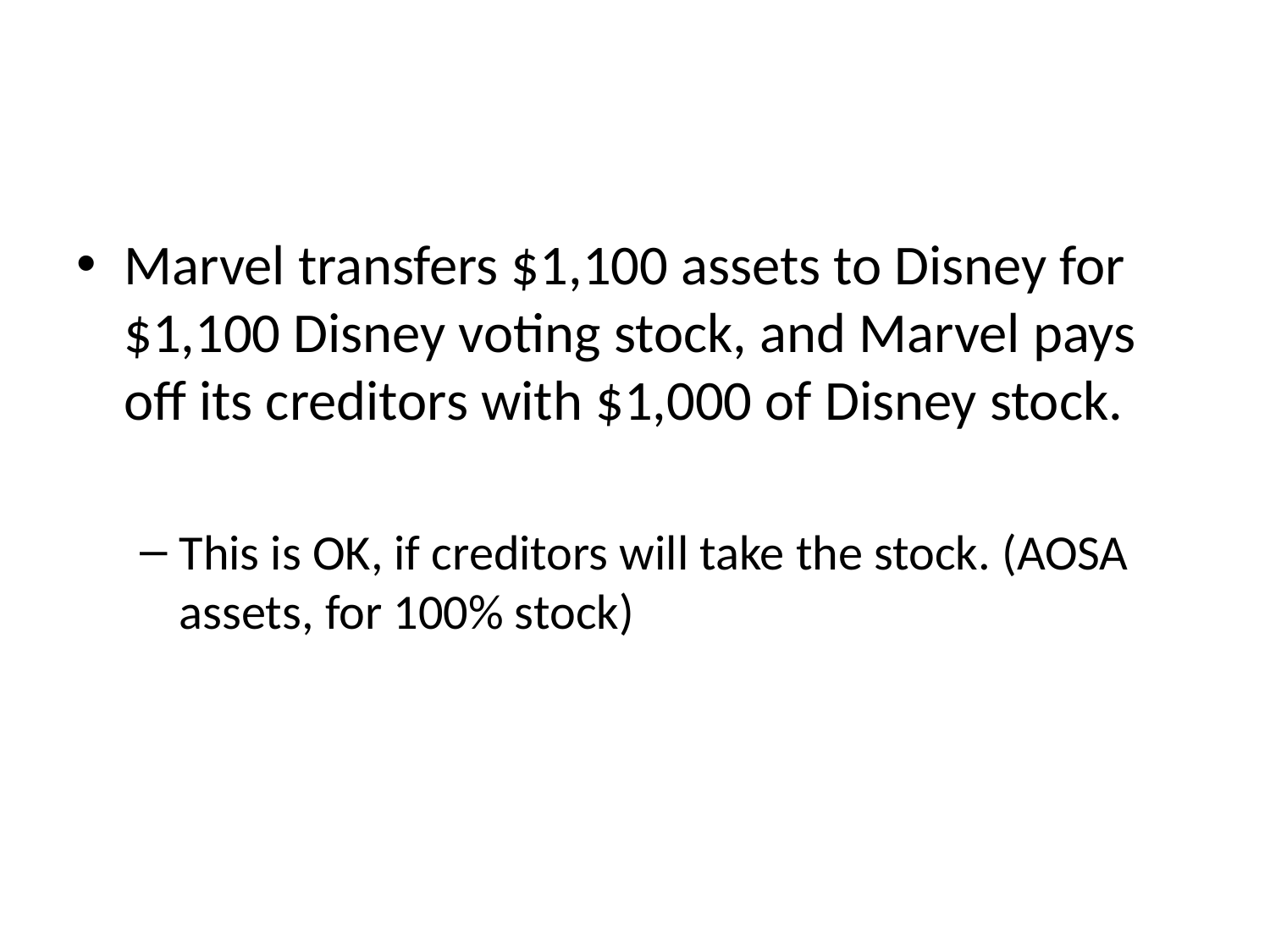

#
Marvel transfers $1,100 assets to Disney for $1,100 Disney voting stock, and Marvel pays off its creditors with $1,000 of Disney stock.

This is OK, if creditors will take the stock. (AOSA assets, for 100% stock)